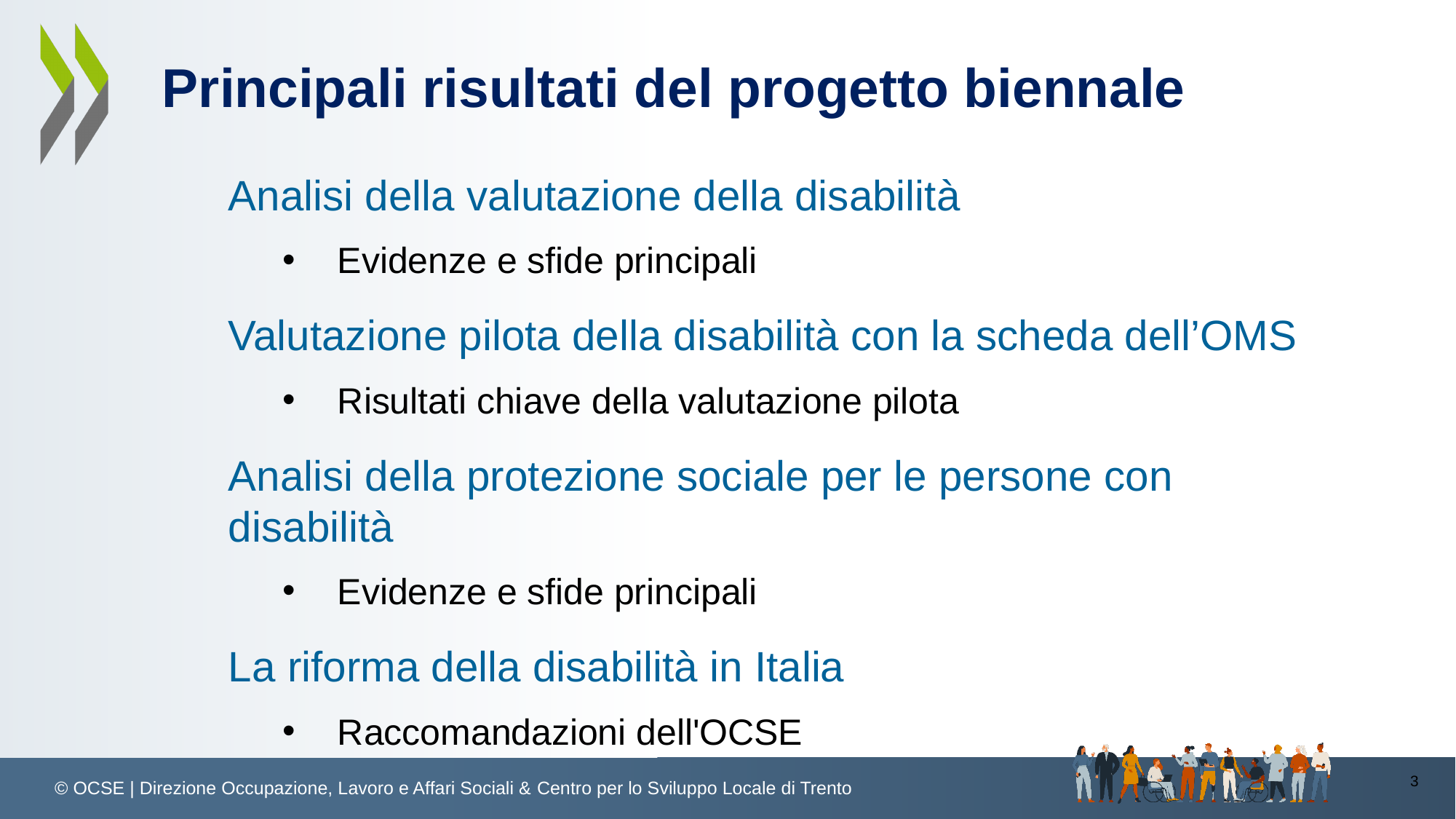

# Principali risultati del progetto biennale
Analisi della valutazione della disabilità
Evidenze e sfide principali
Valutazione pilota della disabilità con la scheda dell’OMS
Risultati chiave della valutazione pilota
Analisi della protezione sociale per le persone con disabilità
Evidenze e sfide principali
La riforma della disabilità in Italia
Raccomandazioni dell'OCSE

3